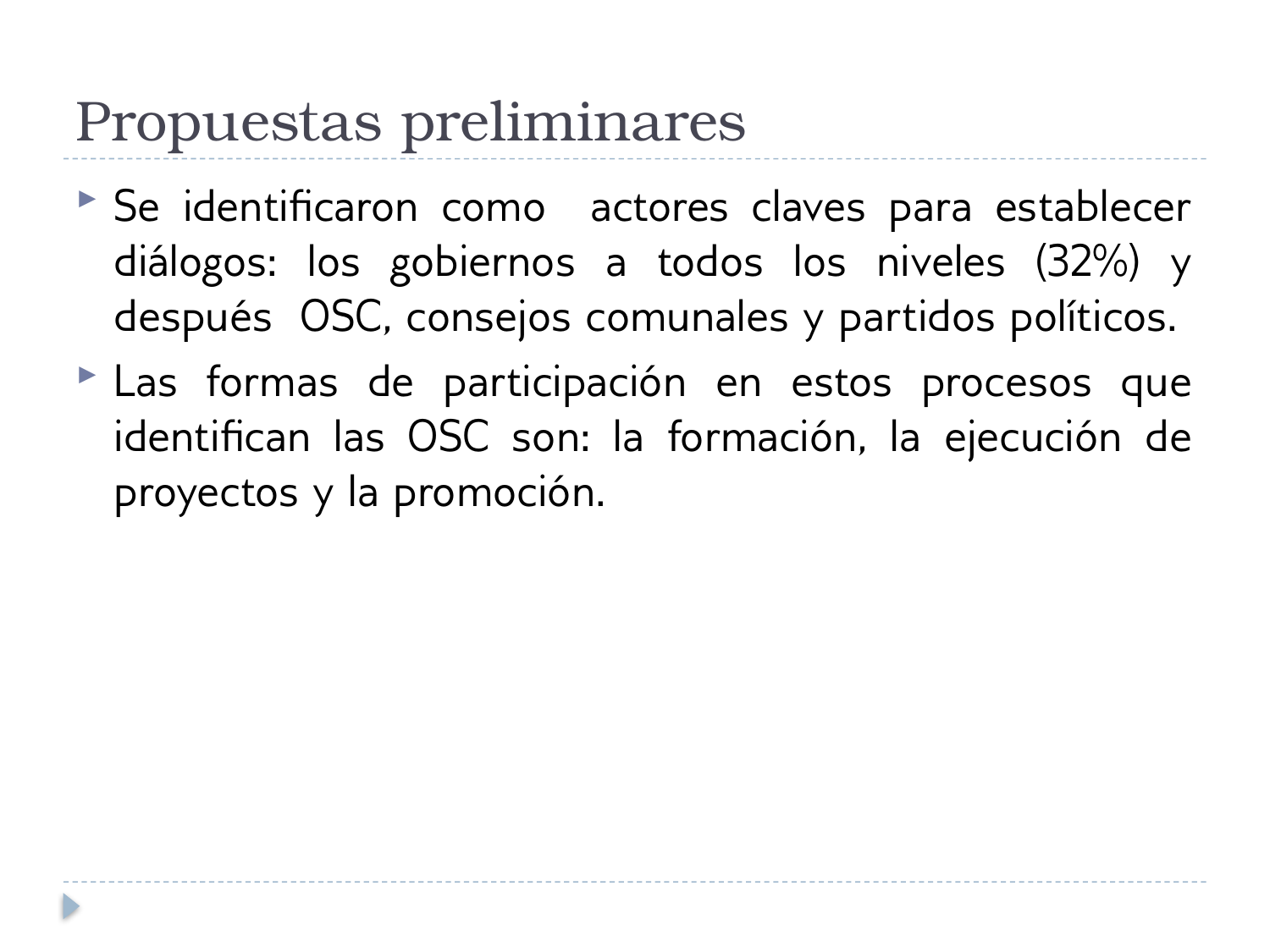

# Propuestas preliminares
Se identificaron como  actores claves para establecer diálogos: los gobiernos a todos los niveles (32%) y después  OSC, consejos comunales y partidos políticos.
Las formas de participación en estos procesos que identifican las OSC son: la formación, la ejecución de proyectos y la promoción.